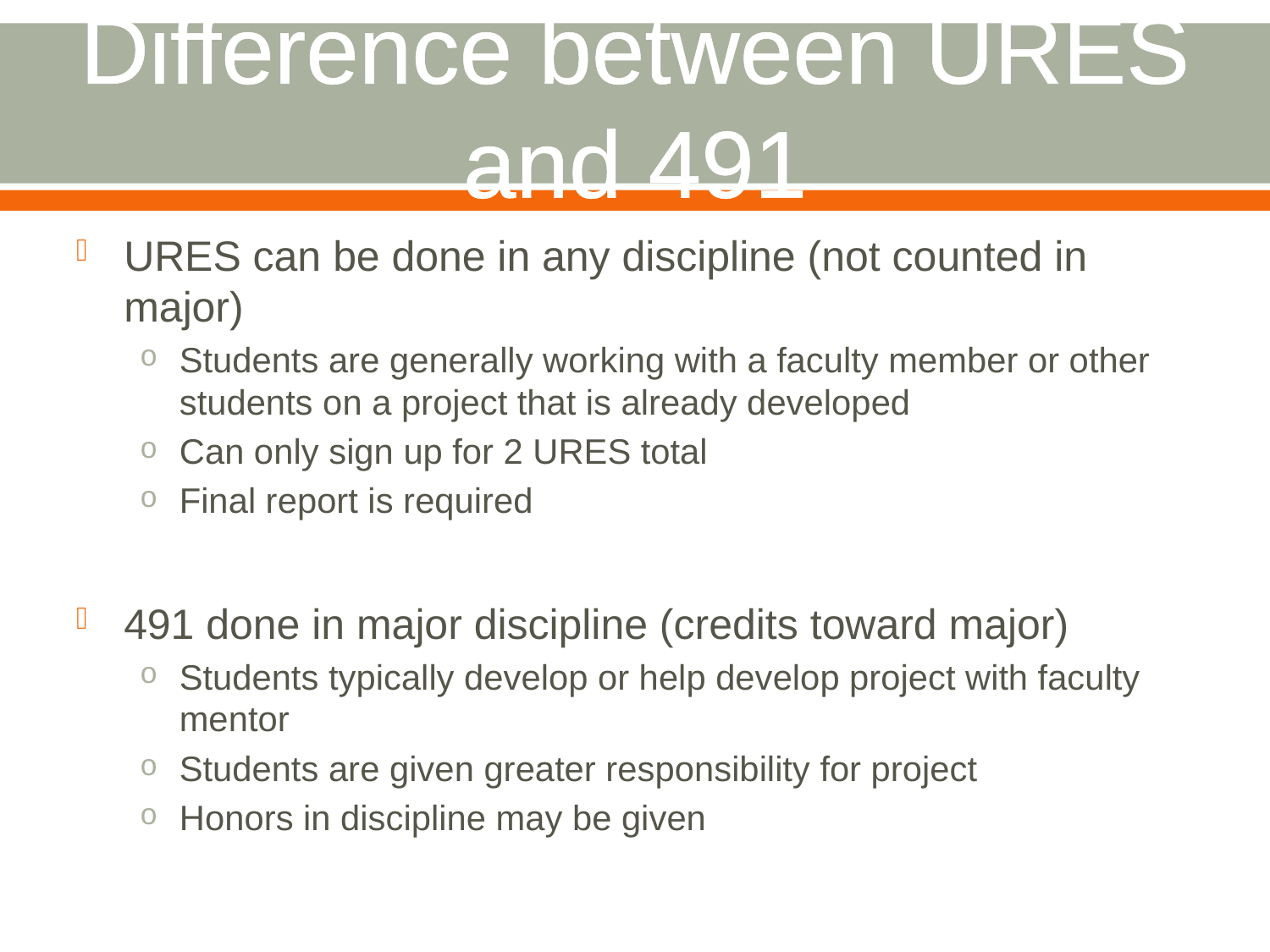

# Difference between URES and 491
URES can be done in any discipline (not counted in major)
Students are generally working with a faculty member or other students on a project that is already developed
Can only sign up for 2 URES total
Final report is required

491 done in major discipline (credits toward major)
Students typically develop or help develop project with faculty mentor
Students are given greater responsibility for project
Honors in discipline may be given